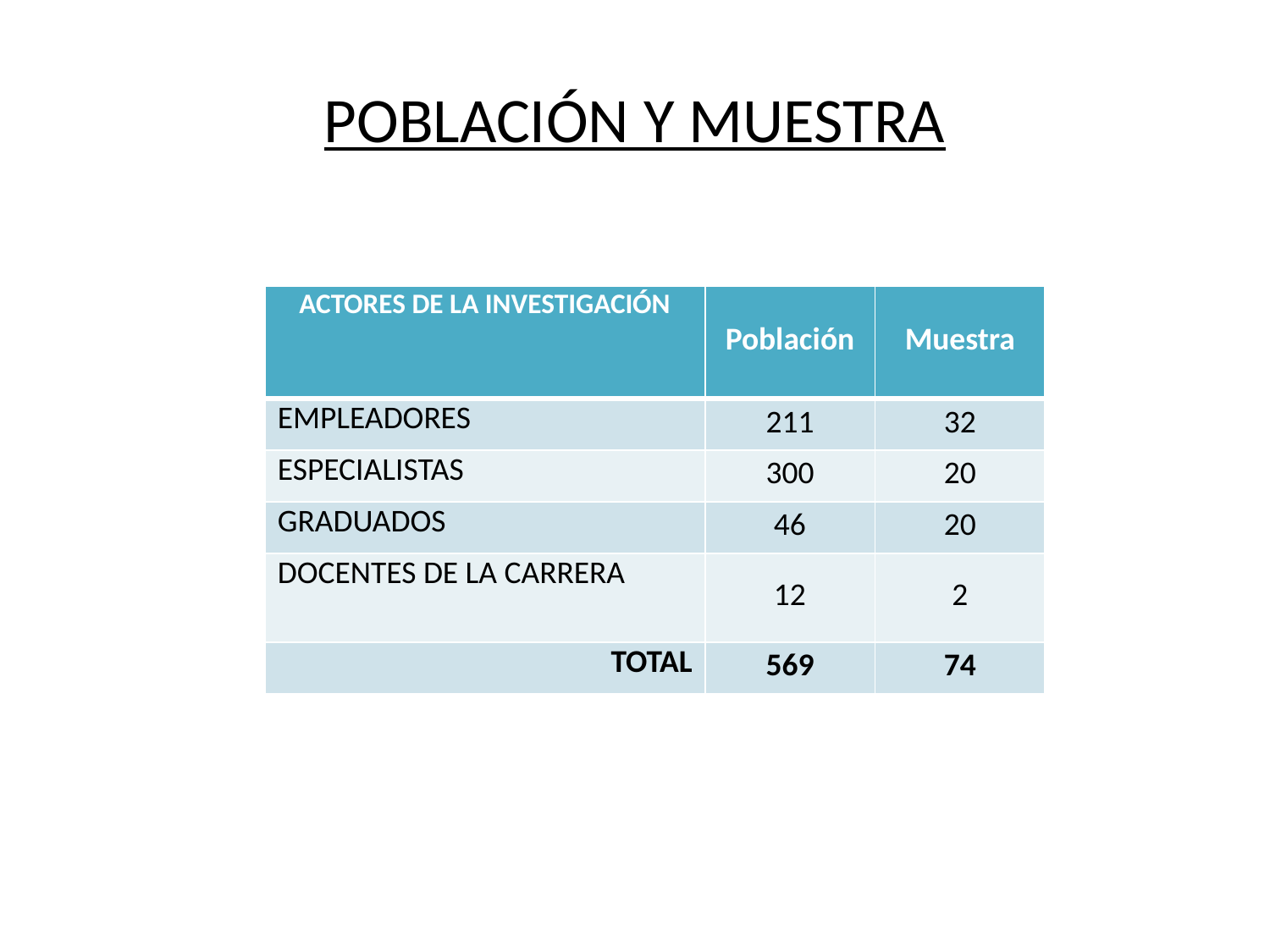

# POBLACIÓN Y MUESTRA
| ACTORES DE LA INVESTIGACIÓN | Población | Muestra |
| --- | --- | --- |
| EMPLEADORES | 211 | 32 |
| ESPECIALISTAS | 300 | 20 |
| GRADUADOS | 46 | 20 |
| DOCENTES DE LA CARRERA | 12 | 2 |
| TOTAL | 569 | 74 |